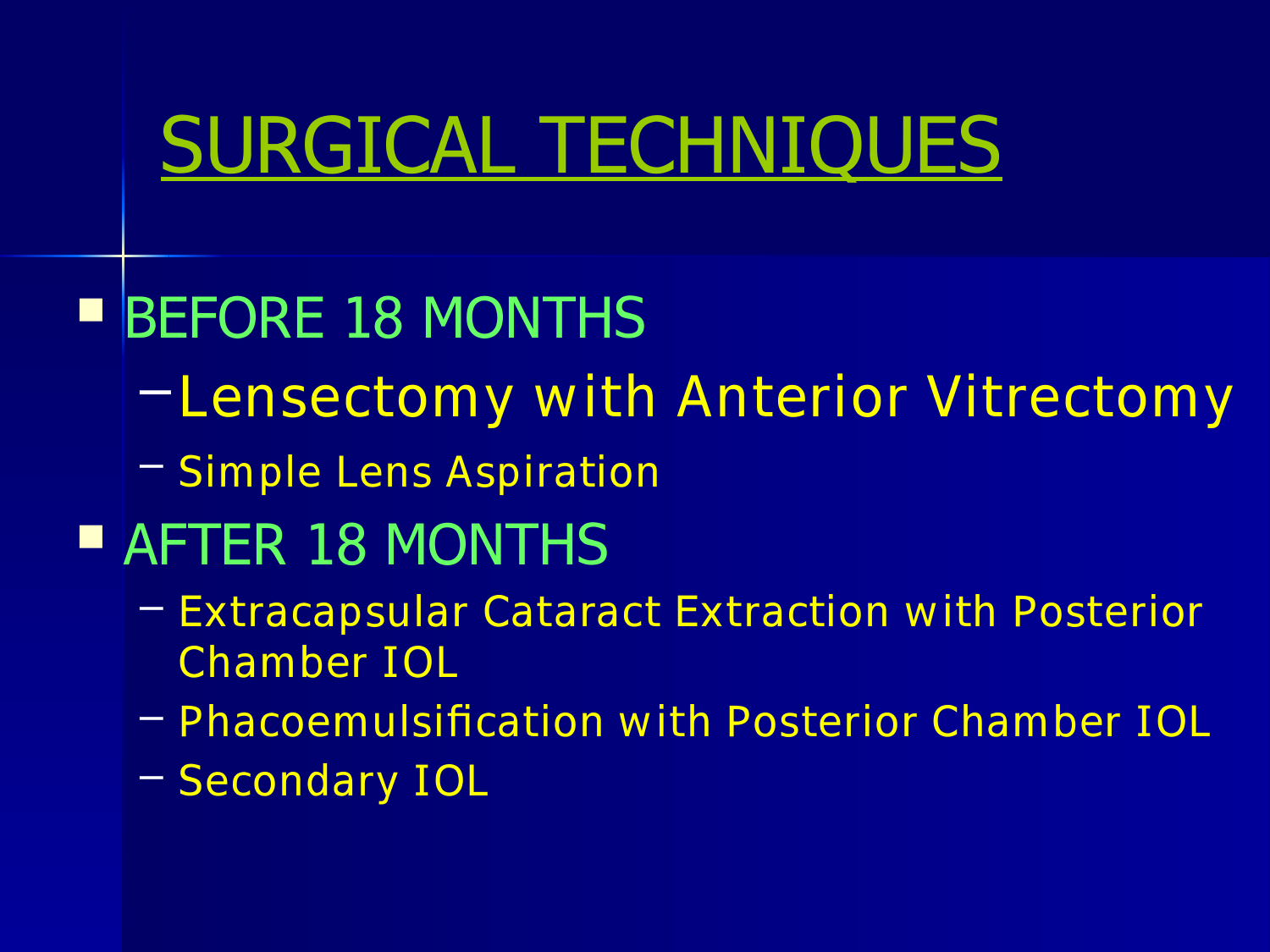

# SURGICAL TECHNIQUES
BEFORE 18 MONTHS
Lensectomy with Anterior Vitrectomy
Simple Lens Aspiration
AFTER 18 MONTHS
Extracapsular Cataract Extraction with Posterior Chamber IOL
Phacoemulsification with Posterior Chamber IOL
Secondary IOL